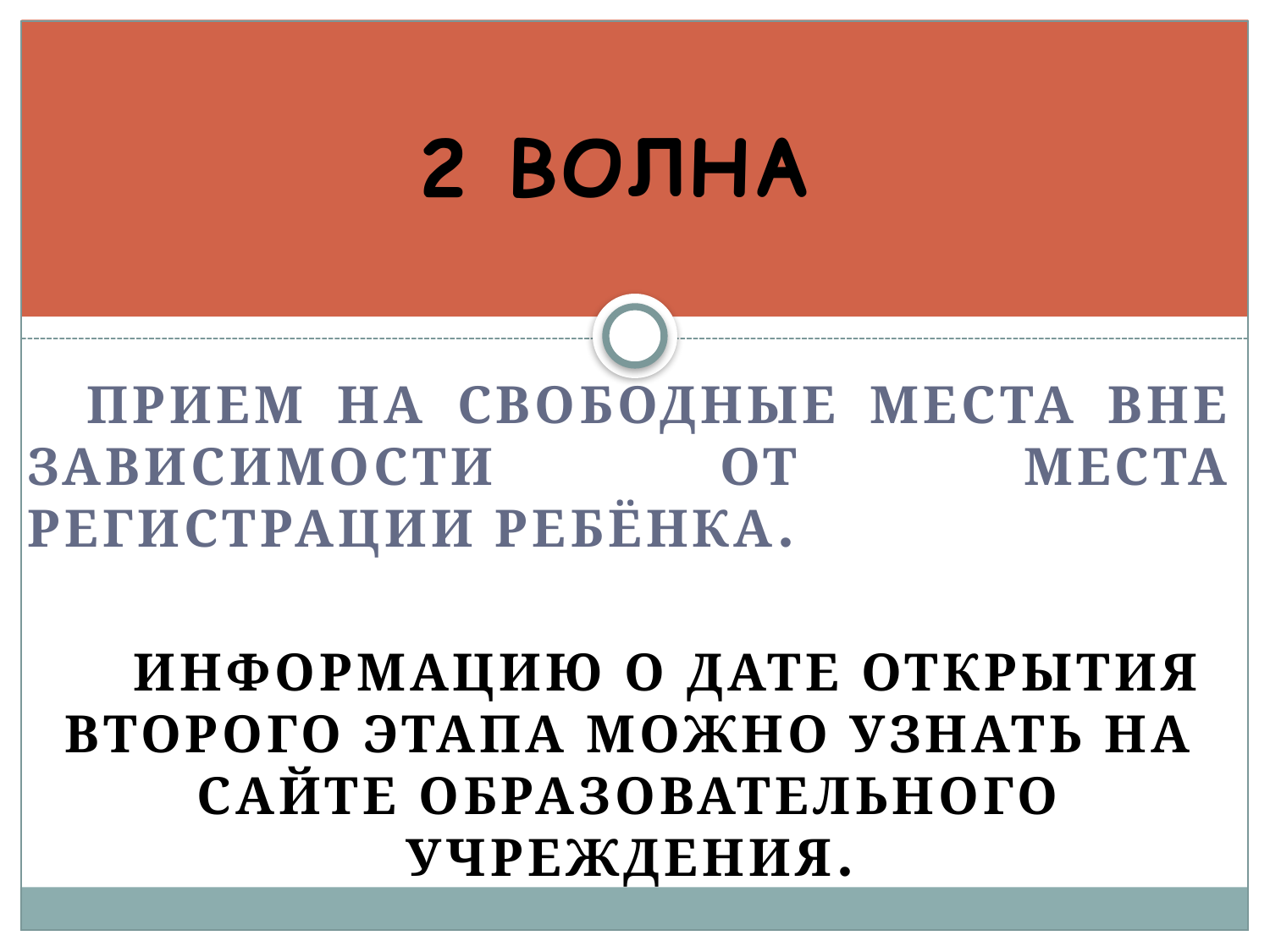

# 2 волна
прием на свободные места вне зависимости от места регистрации ребёнка.

 Информацию о дате открытия второго этапа можно узнать на сайте образовательного учреждения.